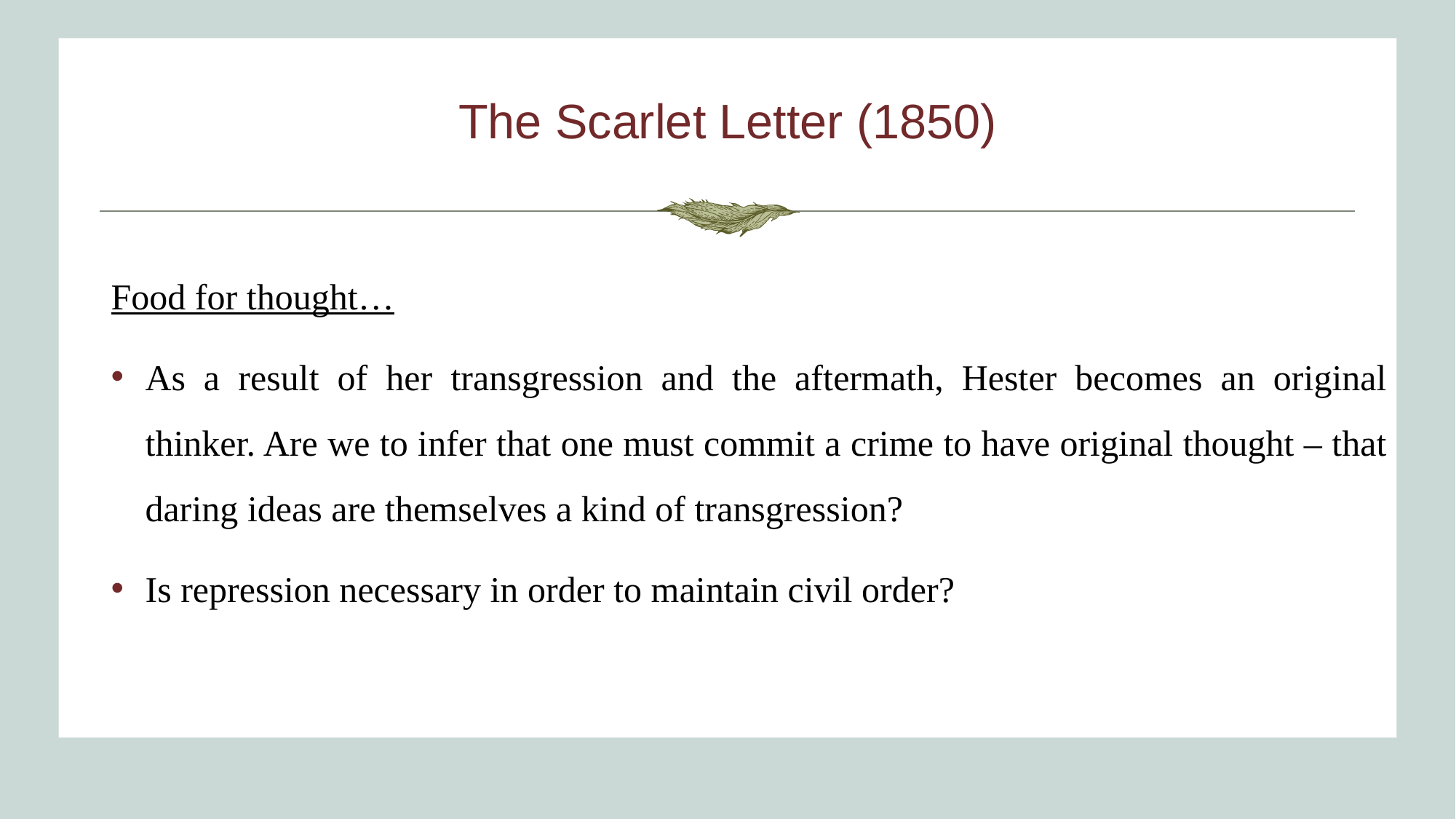

# The Scarlet Letter (1850)
Food for thought…
As a result of her transgression and the aftermath, Hester becomes an original thinker. Are we to infer that one must commit a crime to have original thought – that daring ideas are themselves a kind of transgression?
Is repression necessary in order to maintain civil order?